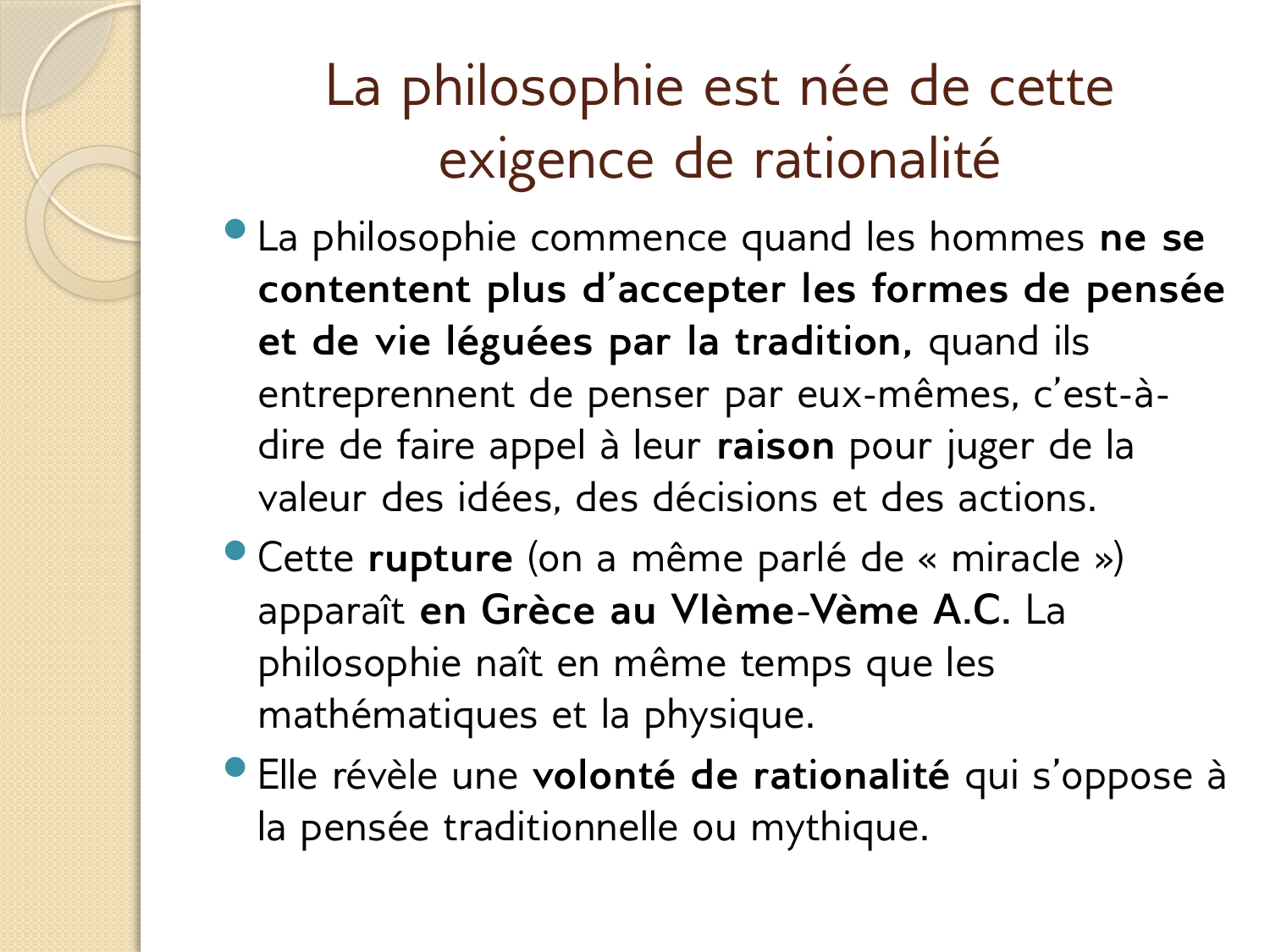

# La philosophie est née de cette exigence de rationalité
La philosophie commence quand les hommes ne se contentent plus d’accepter les formes de pensée et de vie léguées par la tradition, quand ils entreprennent de penser par eux-mêmes, c’est-à-dire de faire appel à leur raison pour juger de la valeur des idées, des décisions et des actions.
Cette rupture (on a même parlé de « miracle ») apparaît en Grèce au VIème-Vème A.C. La philosophie naît en même temps que les mathématiques et la physique.
Elle révèle une volonté de rationalité qui s’oppose à la pensée traditionnelle ou mythique.